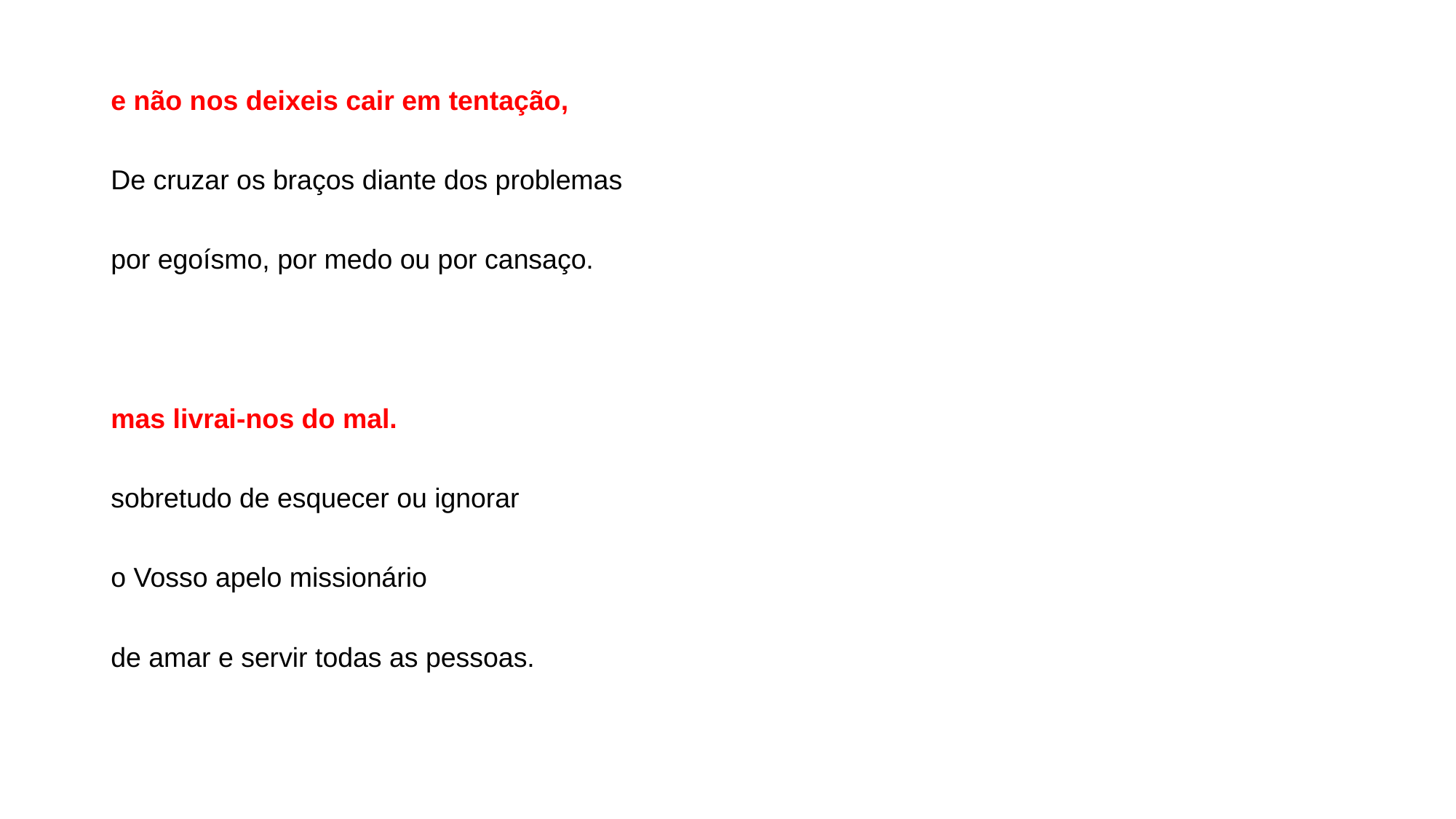

e não nos deixeis cair em tentação,
De cruzar os braços diante dos problemas
por egoísmo, por medo ou por cansaço.

mas livrai-nos do mal.
sobretudo de esquecer ou ignorar
o Vosso apelo missionário
de amar e servir todas as pessoas.